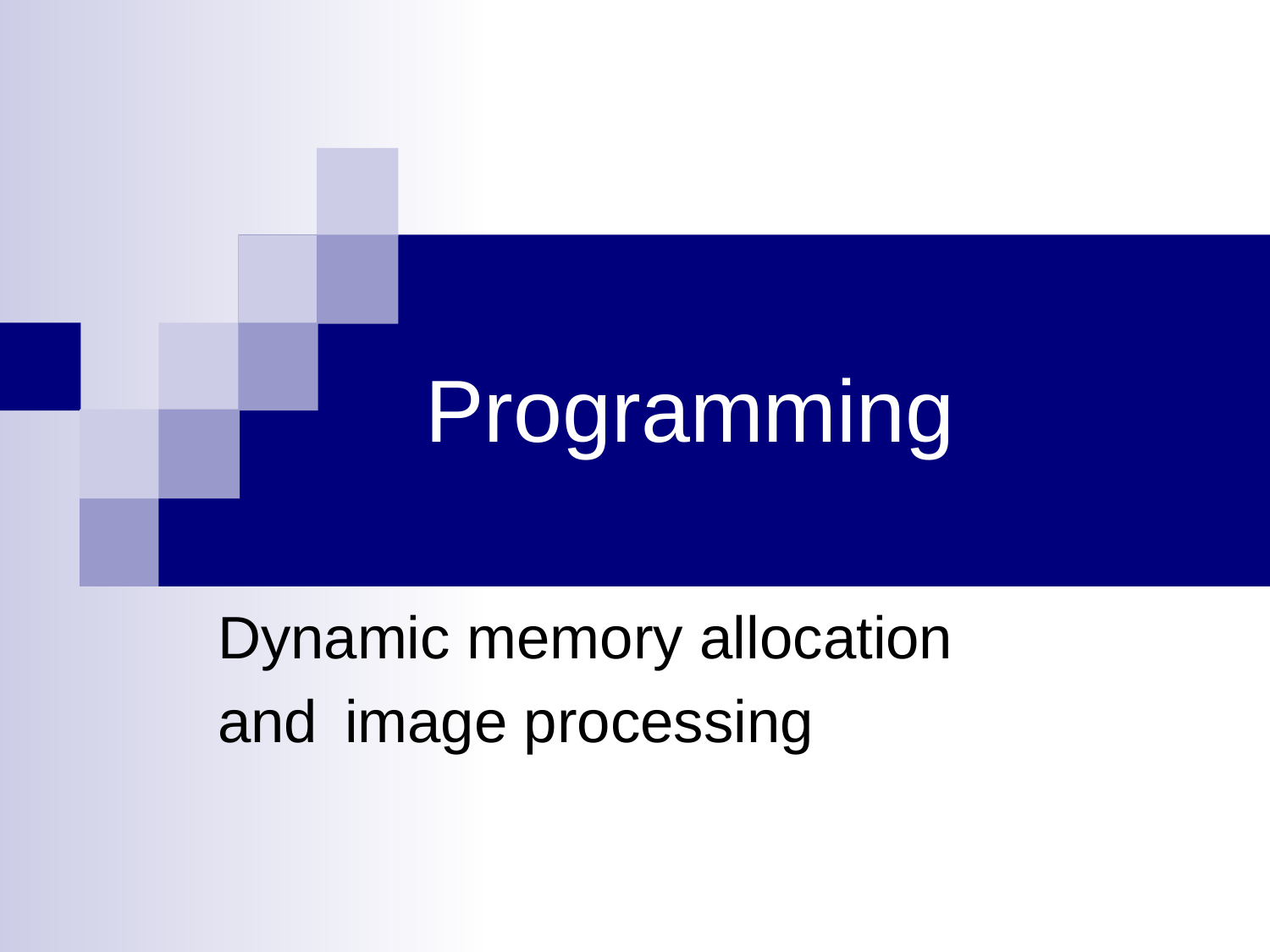

# Programming
Dynamic memory allocation
and 	image processing